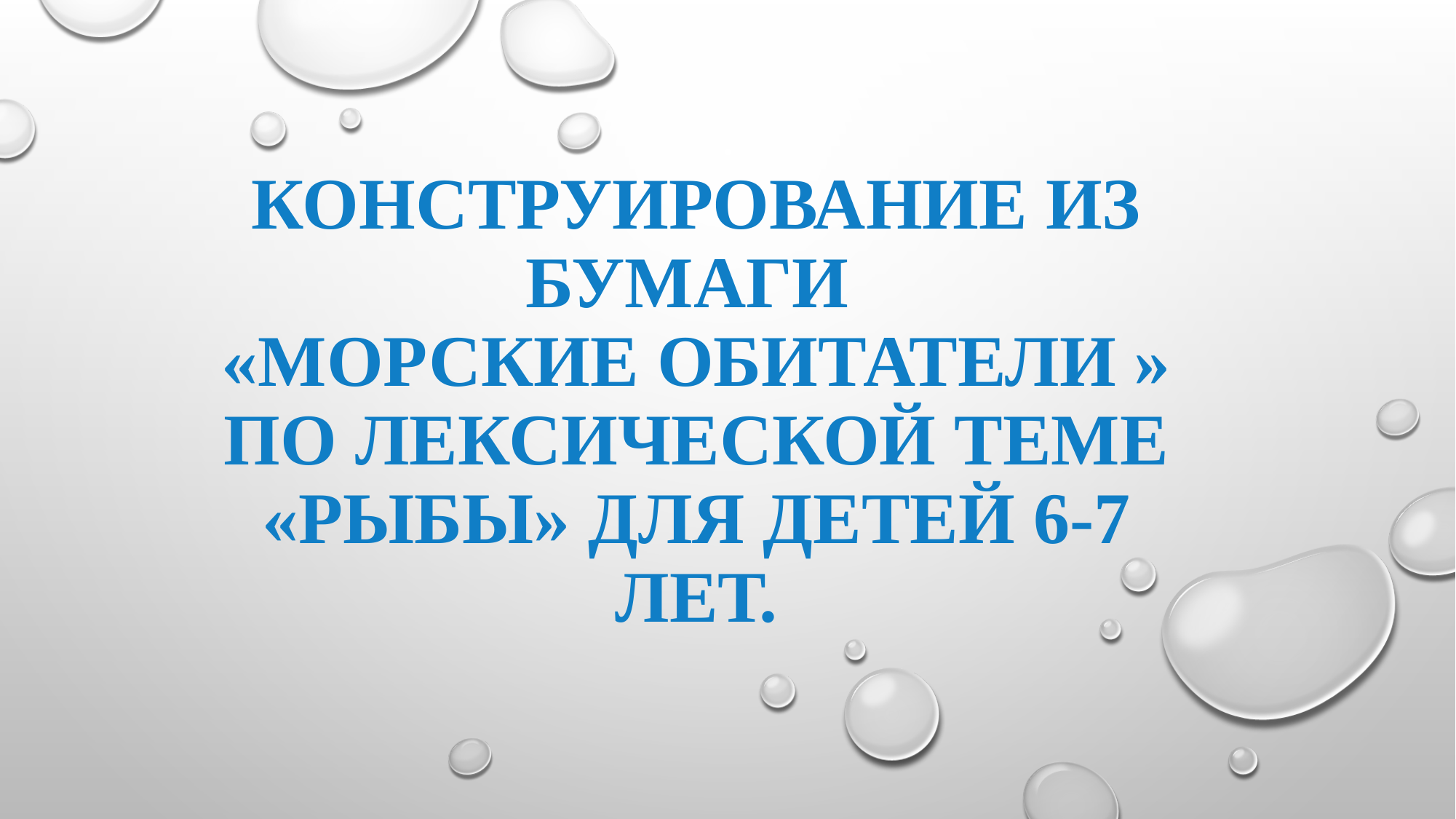

# КонсТруирование из бумаги «морские обитатели » по Лексической теме «Рыбы» для детей 6-7 лет.